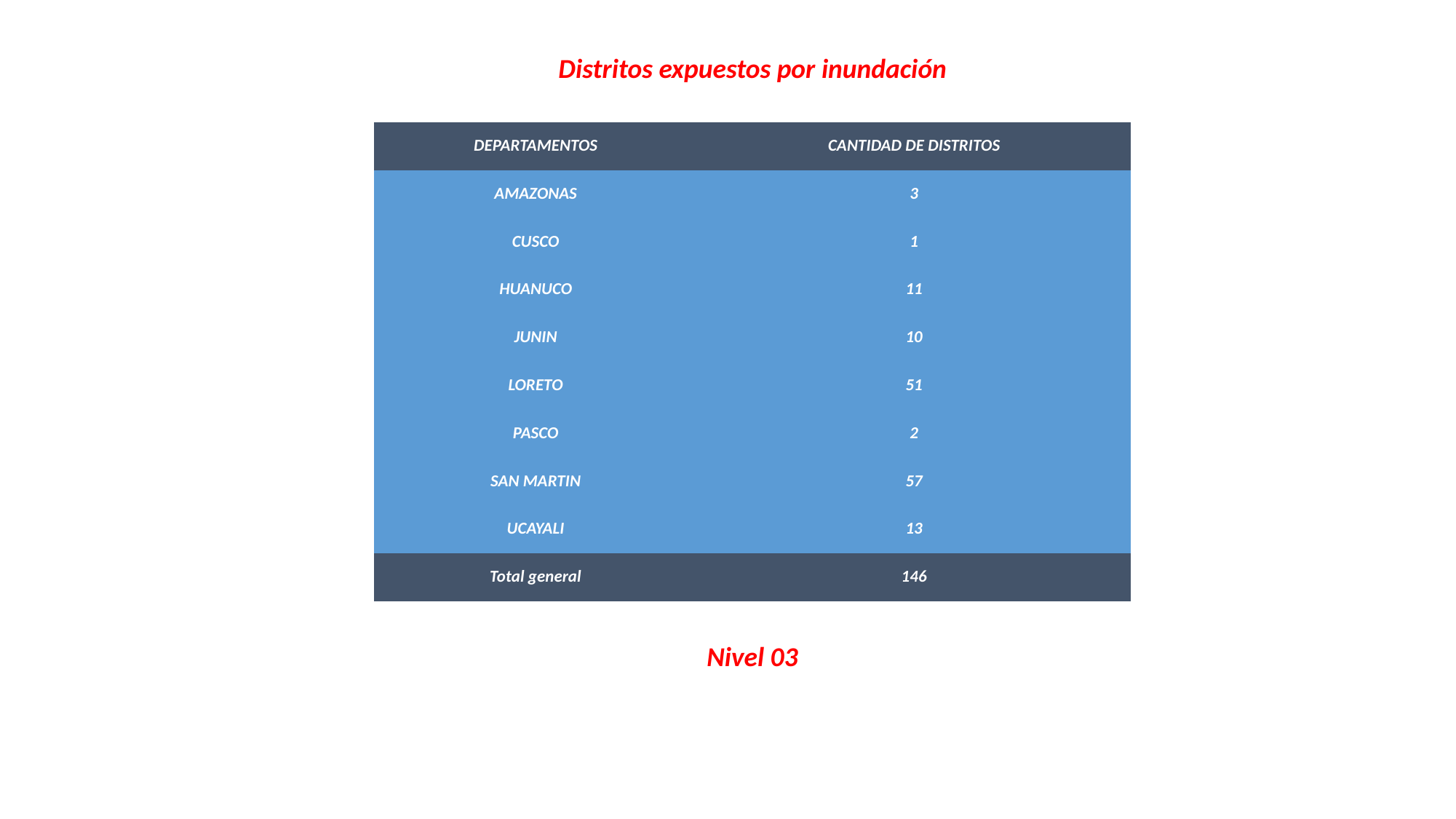

Distritos expuestos por inundación
| DEPARTAMENTOS | CANTIDAD DE DISTRITOS |
| --- | --- |
| AMAZONAS | 3 |
| CUSCO | 1 |
| HUANUCO | 11 |
| JUNIN | 10 |
| LORETO | 51 |
| PASCO | 2 |
| SAN MARTIN | 57 |
| UCAYALI | 13 |
| Total general | 146 |
Nivel 03